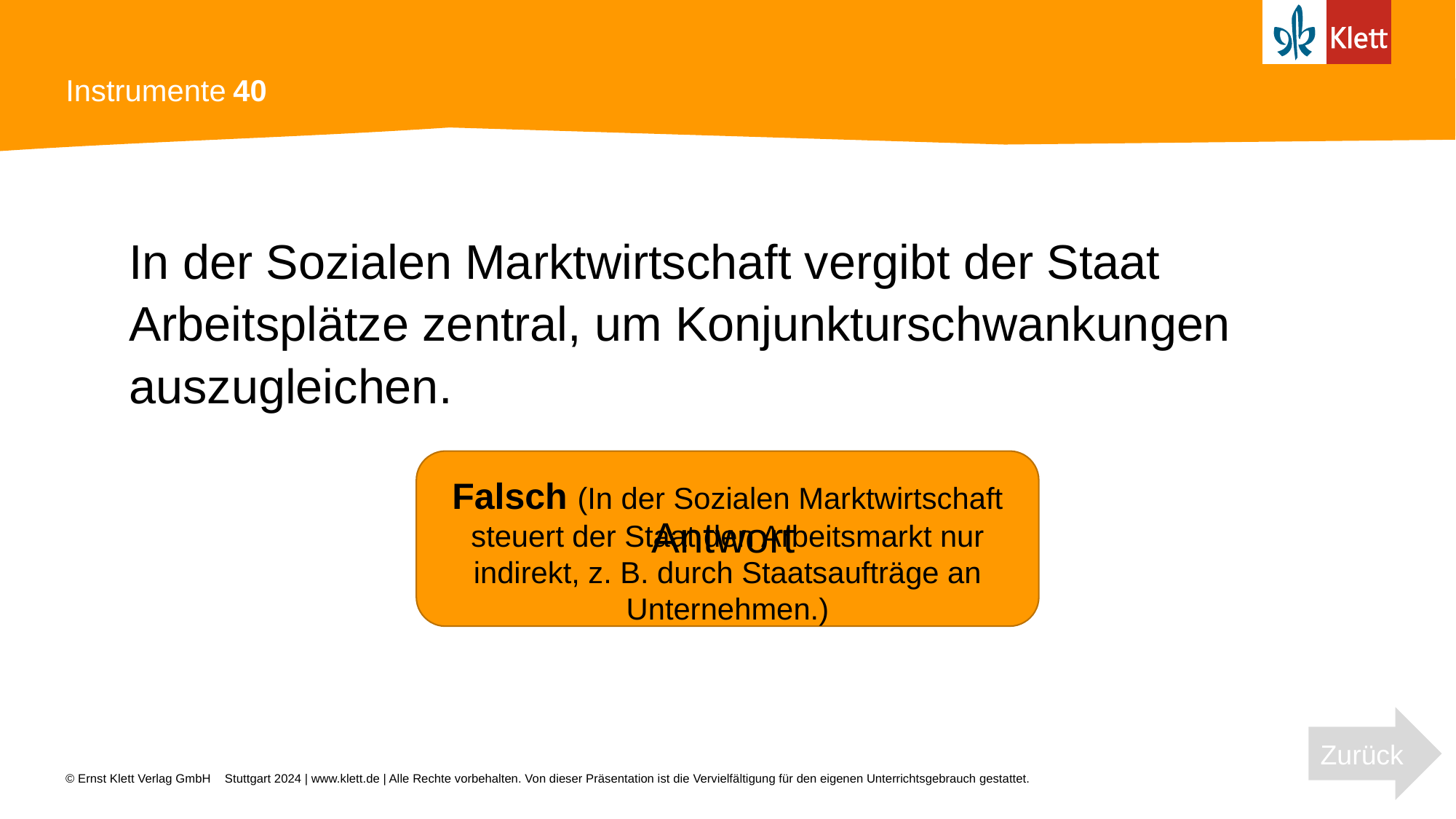

# Instrumente 40
In der Sozialen Marktwirtschaft vergibt der Staat  Arbeitsplätze zentral, um Konjunkturschwankungen auszugleichen.

Falsch (In der Sozialen Marktwirtschaft steuert der Staat den Arbeitsmarkt nur indirekt, z. B. durch Staatsaufträge an Unternehmen.)
Antwort
Zurück
Stuttgart 2024 | www.klett.de | Alle Rechte vorbehalten. Von dieser Präsentation ist die Vervielfältigung für den eigenen Unterrichtsgebrauch gestattet.